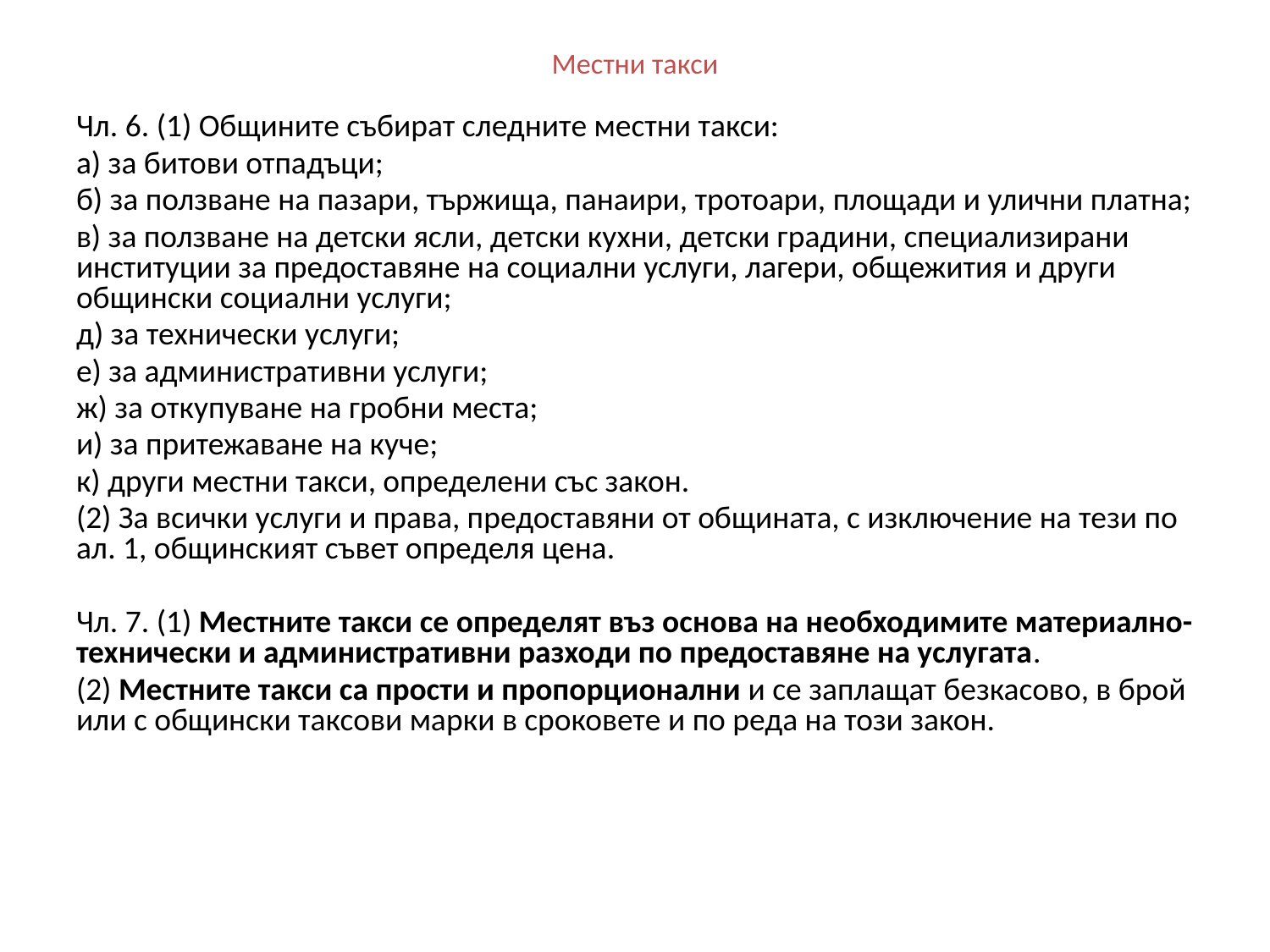

# Местни такси
Чл. 6. (1) Общините събират следните местни такси:
а) за битови отпадъци;
б) за ползване на пазари, тържища, панаири, тротоари, площади и улични платна;
в) за ползване на детски ясли, детски кухни, детски градини, специализирани институции за предоставяне на социални услуги, лагери, общежития и други общински социални услуги;
д) за технически услуги;
е) за административни услуги;
ж) за откупуване на гробни места;
и) за притежаване на куче;
к) други местни такси, определени със закон.
(2) За всички услуги и права, предоставяни от общината, с изключение на тези по ал. 1, общинският съвет определя цена.

Чл. 7. (1) Местните такси се определят въз основа на необходимите материално-технически и административни разходи по предоставяне на услугата.
(2) Местните такси са прости и пропорционални и се заплащат безкасово, в брой или с общински таксови марки в сроковете и по реда на този закон.